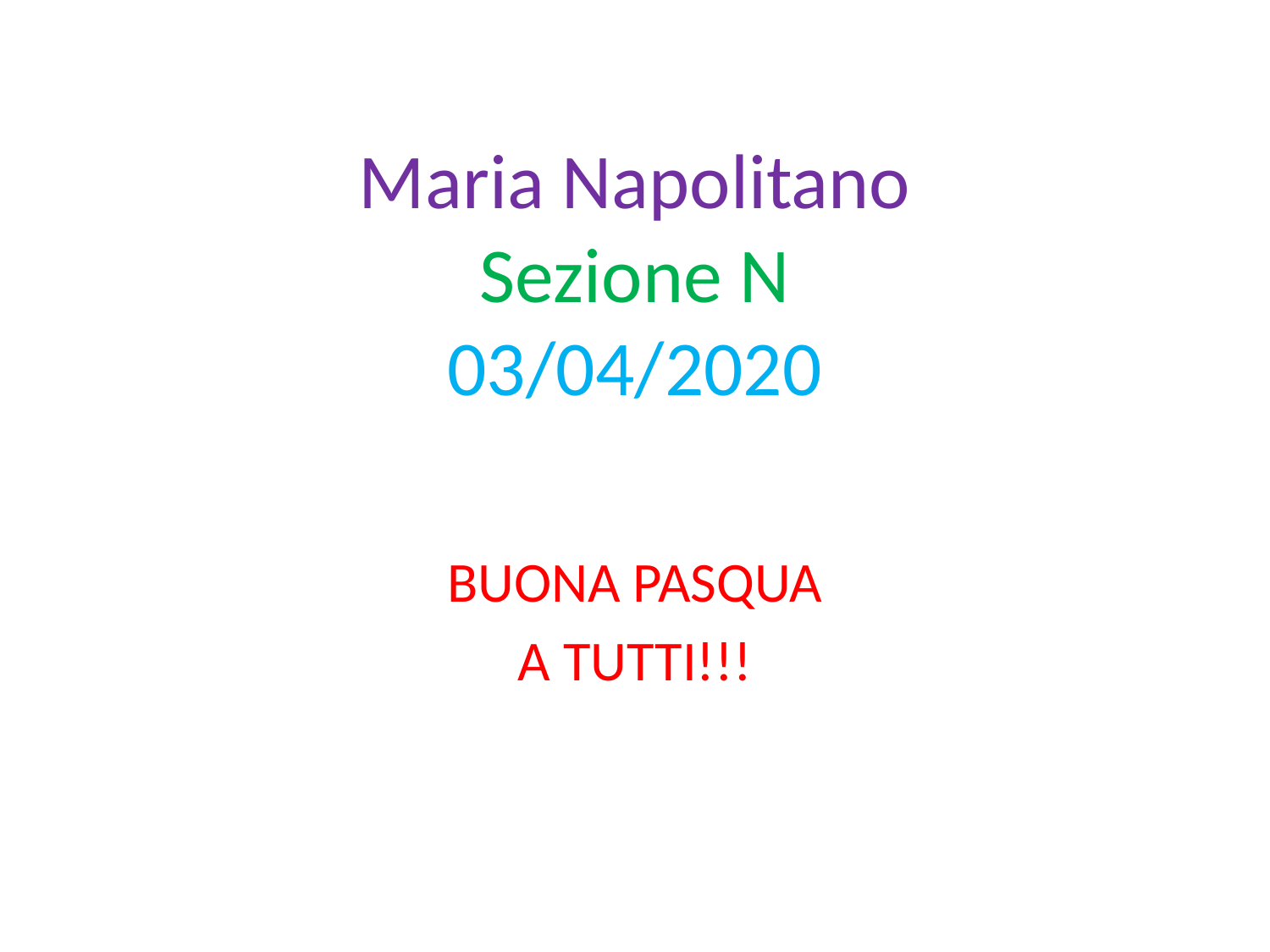

# Maria Napolitano Sezione N 03/04/2020
BUONA PASQUA
A TUTTI!!!